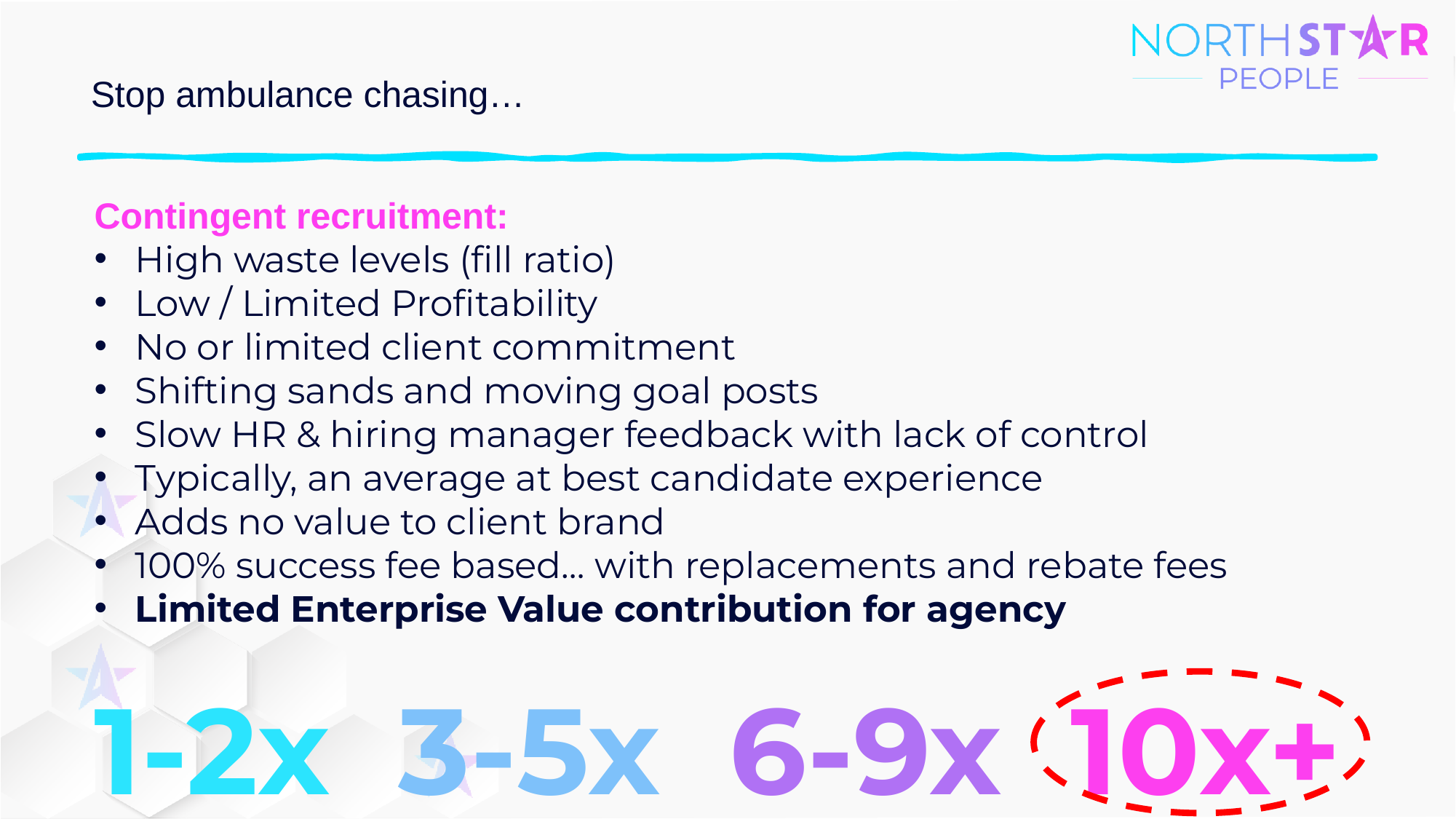

# Stop ambulance chasing…

Contingent recruitment:
High waste levels (fill ratio)
Low / Limited Profitability
No or limited client commitment
Shifting sands and moving goal posts
Slow HR & hiring manager feedback with lack of control
Typically, an average at best candidate experience
Adds no value to client brand
100% success fee based… with replacements and rebate fees
Limited Enterprise Value contribution for agency

1-2x  3-5x  6-9x  10x+